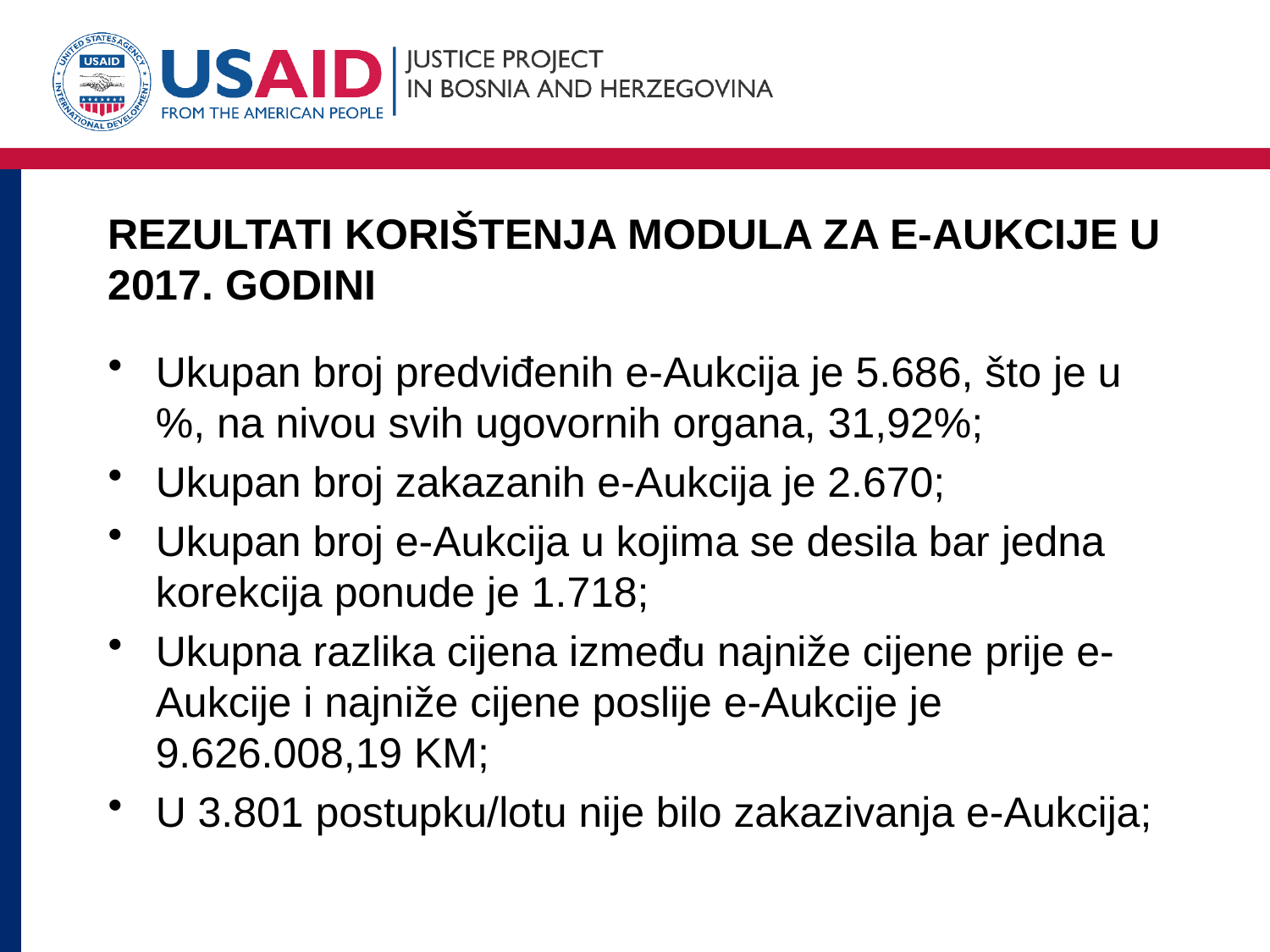

# REZULTATI KORIŠTENJA MODULA ZA E-AUKCIJE U 2017. GODINI
Ukupan broj predviđenih e-Aukcija je 5.686, što je u %, na nivou svih ugovornih organa, 31,92%;
Ukupan broj zakazanih e-Aukcija je 2.670;
Ukupan broj e-Aukcija u kojima se desila bar jedna korekcija ponude je 1.718;
Ukupna razlika cijena između najniže cijene prije e-Aukcije i najniže cijene poslije e-Aukcije je 9.626.008,19 KM;
U 3.801 postupku/lotu nije bilo zakazivanja e-Aukcija;